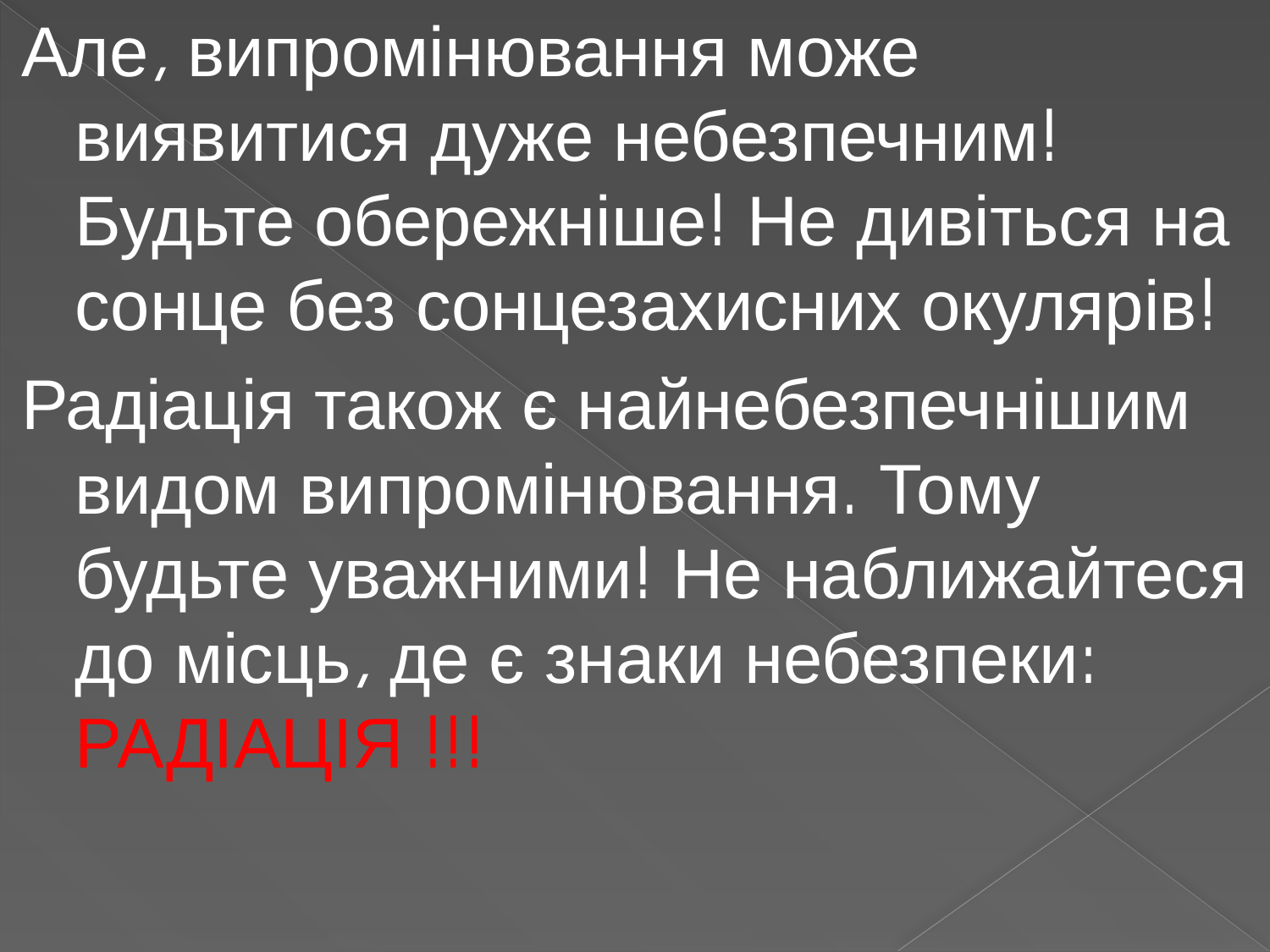

Але, випромінювання може виявитися дуже небезпечним! Будьте обережніше! Не дивіться на сонце без сонцезахисних окулярів!
Радіація також є найнебезпечнішим видом випромінювання. Тому будьте уважними! Не наближайтеся до місць, де є знаки небезпеки: РАДІАЦІЯ !!!